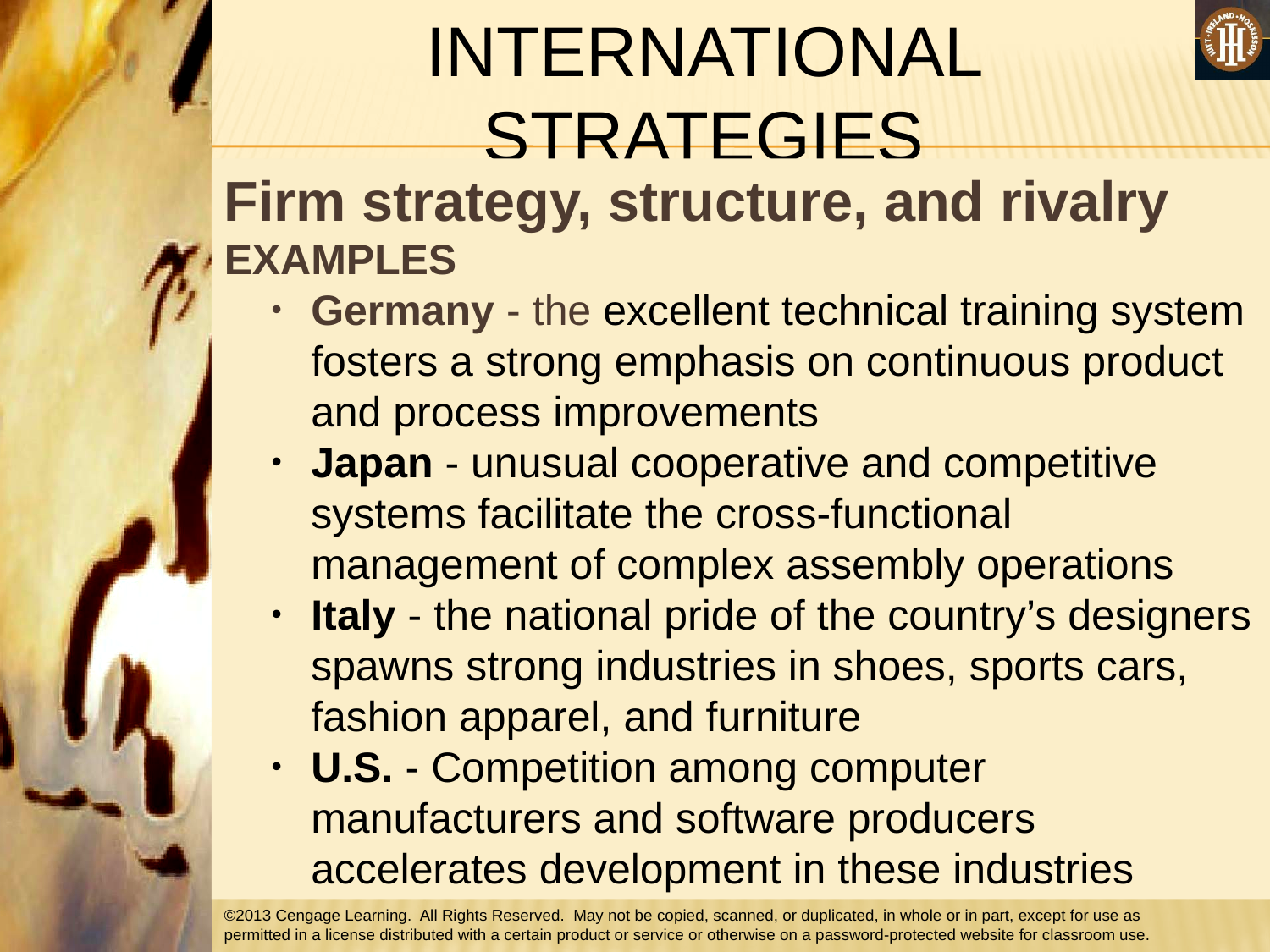

INTERNATIONAL STRATEGIES
DETERMINANTS OF NATIONAL ADVANTAGE

Firm strategy, structure, and rivalry
EXAMPLES
Germany - the excellent technical training system fosters a strong emphasis on continuous product and process improvements
Japan - unusual cooperative and competitive systems facilitate the cross-functional management of complex assembly operations
Italy - the national pride of the country’s designers spawns strong industries in shoes, sports cars, fashion apparel, and furniture
U.S. - Competition among computer manufacturers and software producers accelerates development in these industries